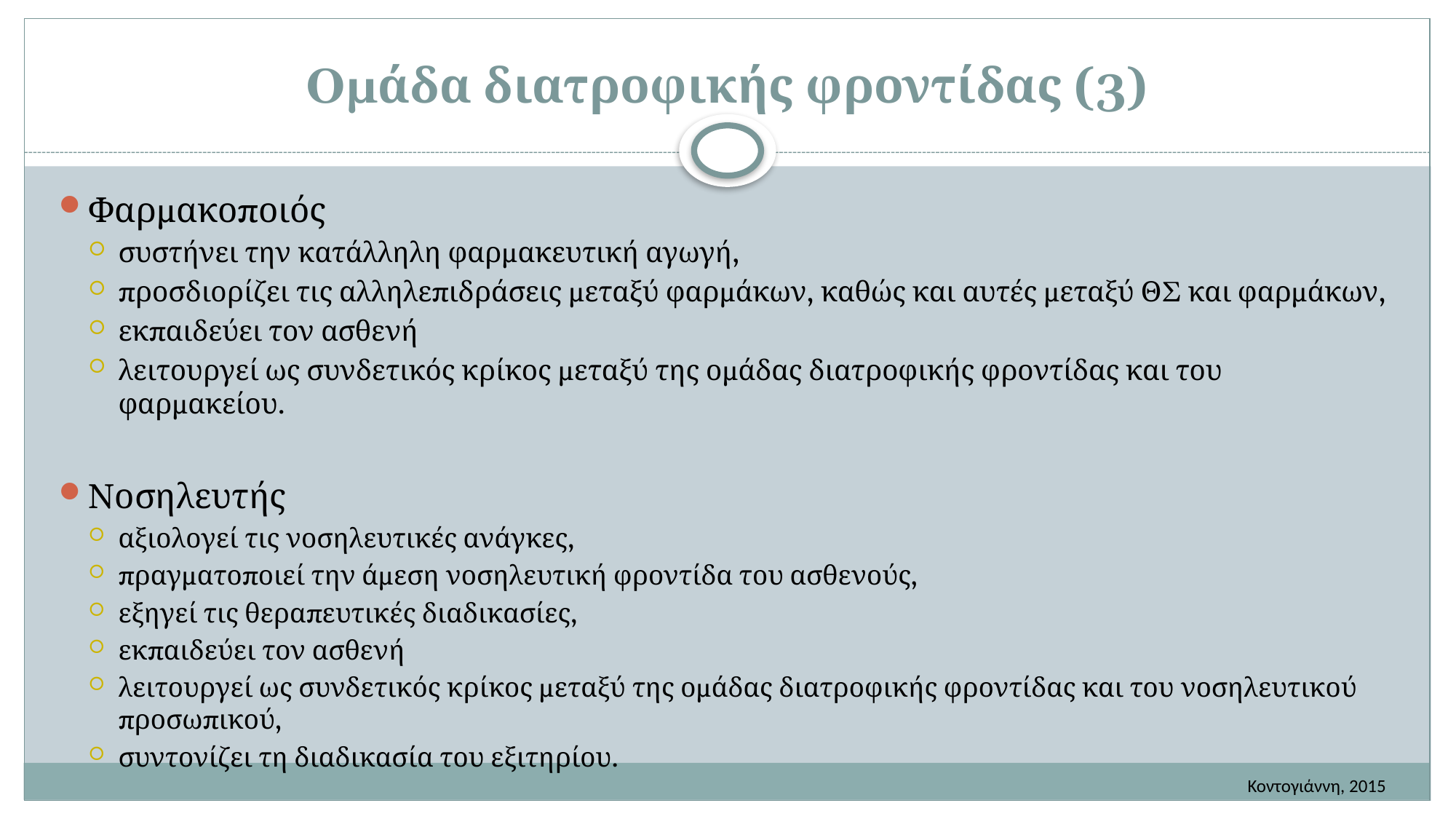

# Ομάδα διατροφικής φροντίδας (3)
Φαρμακοποιός
συστήνει την κατάλληλη φαρμακευτική αγωγή,
προσδιορίζει τις αλληλεπιδράσεις μεταξύ φαρμάκων, καθώς και αυτές μεταξύ ΘΣ και φαρμάκων,
εκπαιδεύει τον ασθενή
λειτουργεί ως συνδετικός κρίκος μεταξύ της ομάδας διατροφικής φροντίδας και του φαρμακείου.

Νοσηλευτής
αξιολογεί τις νοσηλευτικές ανάγκες,
πραγματοποιεί την άμεση νοσηλευτική φροντίδα του ασθενούς,
εξηγεί τις θεραπευτικές διαδικασίες,
εκπαιδεύει τον ασθενή
λειτουργεί ως συνδετικός κρίκος μεταξύ της ομάδας διατροφικής φροντίδας και του νοσηλευτικού προσωπικού,
συντονίζει τη διαδικασία του εξιτηρίου.

Κοντογιάννη, 2015